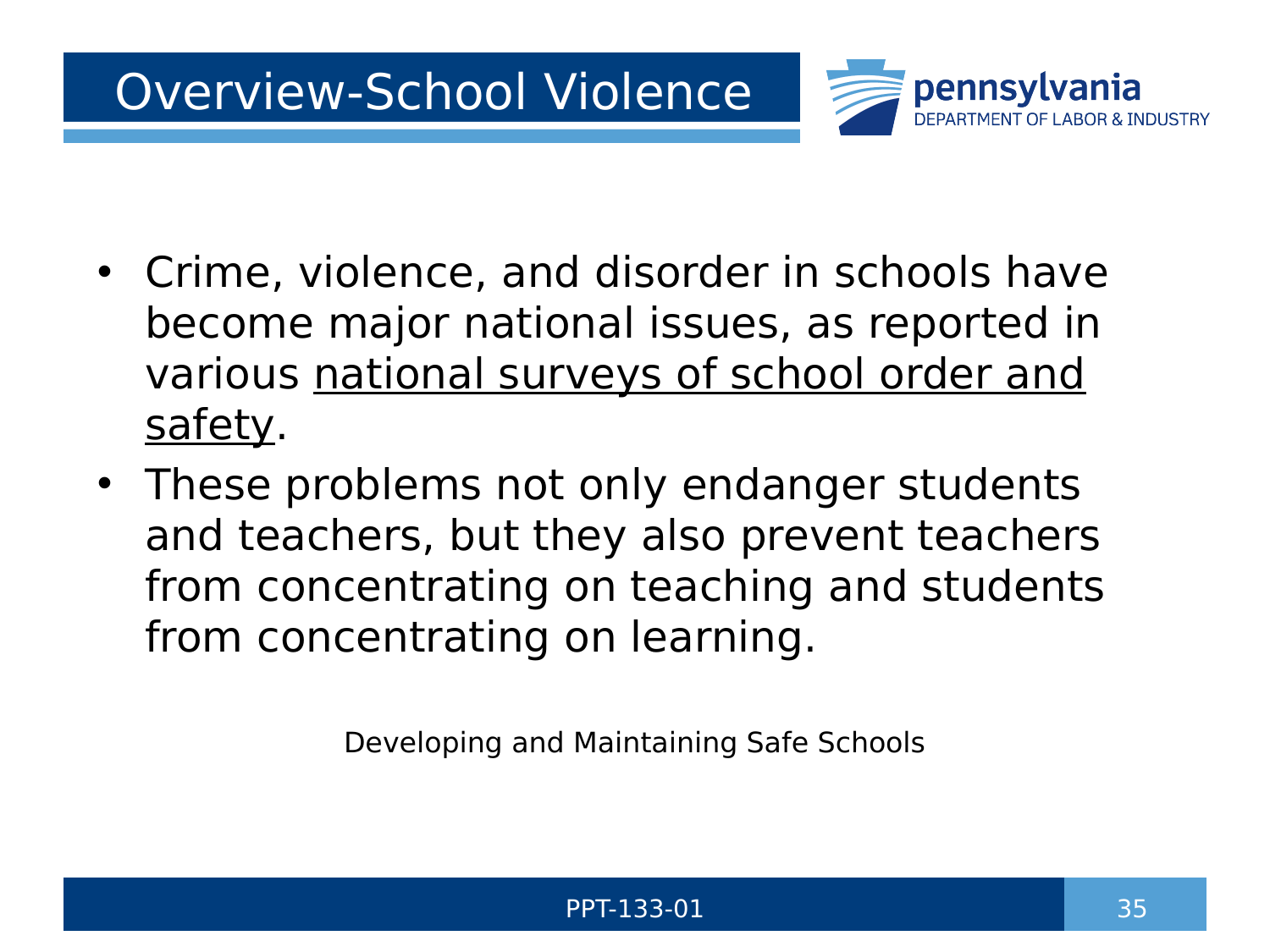

# Overview-School Violence

Crime, violence, and disorder in schools have become major national issues, as reported in various national surveys of school order and safety.
These problems not only endanger students and teachers, but they also prevent teachers from concentrating on teaching and students from concentrating on learning.

Developing and Maintaining Safe Schools
PPT-133-01
35